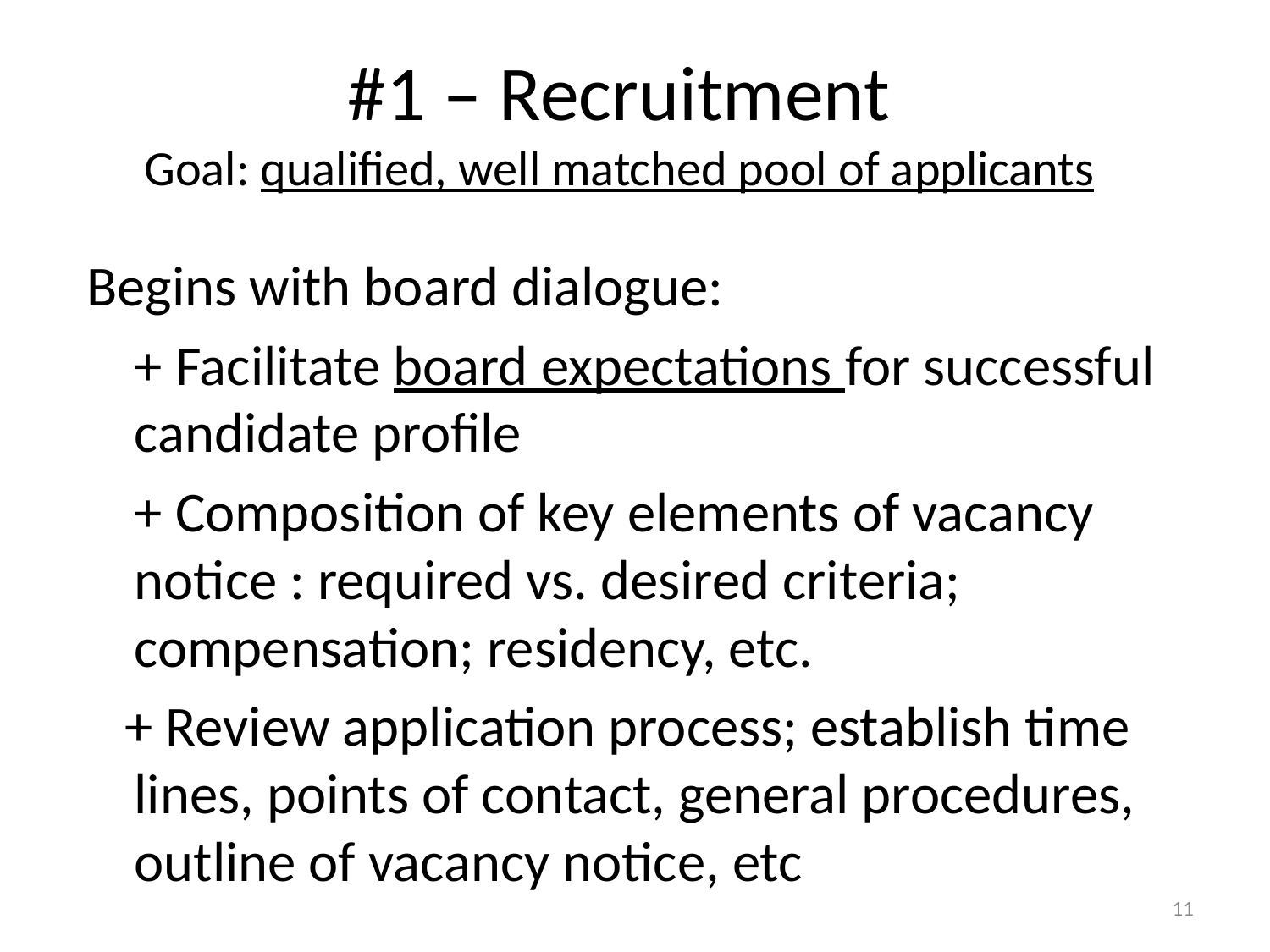

# #1 – Recruitment Goal: qualified, well matched pool of applicants
Begins with board dialogue:
	+ Facilitate board expectations for successful candidate profile
	+ Composition of key elements of vacancy notice : required vs. desired criteria; compensation; residency, etc.
   + Review application process; establish time lines, points of contact, general procedures, outline of vacancy notice, etc

11